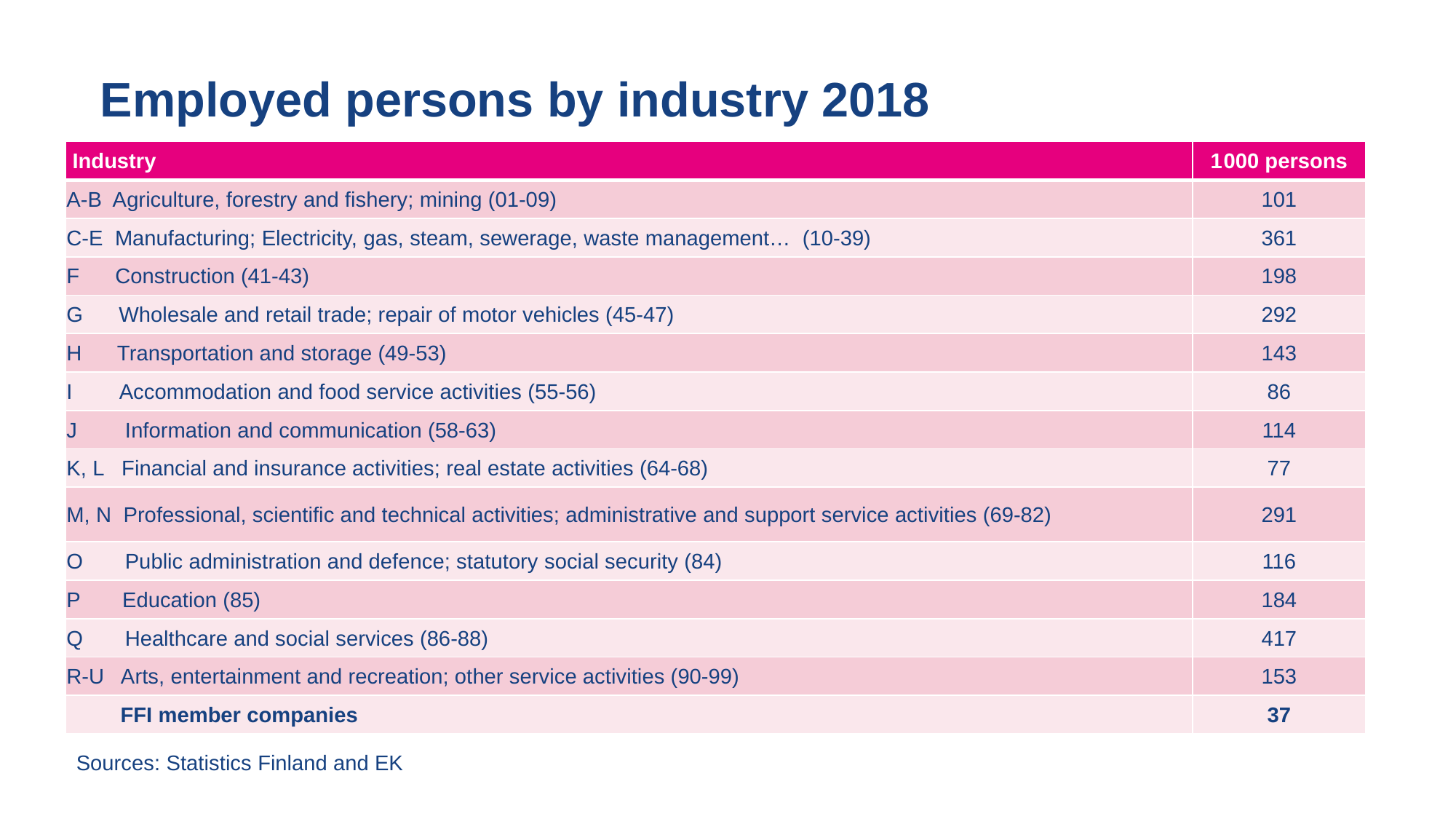

# Employed persons by industry 2018
| Industry | 1 000 persons |
| --- | --- |
| A-B Agriculture, forestry and fishery; mining (01-09) | 101 |
| C-E Manufacturing; Electricity, gas, steam, sewerage, waste management… (10-39) | 361 |
| F Construction (41-43) | 198 |
| G Wholesale and retail trade; repair of motor vehicles (45-47) | 292 |
| H Transportation and storage (49-53) | 143 |
| I Accommodation and food service activities (55-56) | 86 |
| J Information and communication (58-63) | 114 |
| K, L Financial and insurance activities; real estate activities (64-68) | 77 |
| M, N Professional, scientific and technical activities; administrative and support service activities (69-82) | 291 |
| O Public administration and defence; statutory social security (84) | 116 |
| P Education (85) | 184 |
| Q Healthcare and social services (86-88) | 417 |
| R-U Arts, entertainment and recreation; other service activities (90-99) | 153 |
| FFI member companies | 37 |

Sources: Statistics Finland and EK